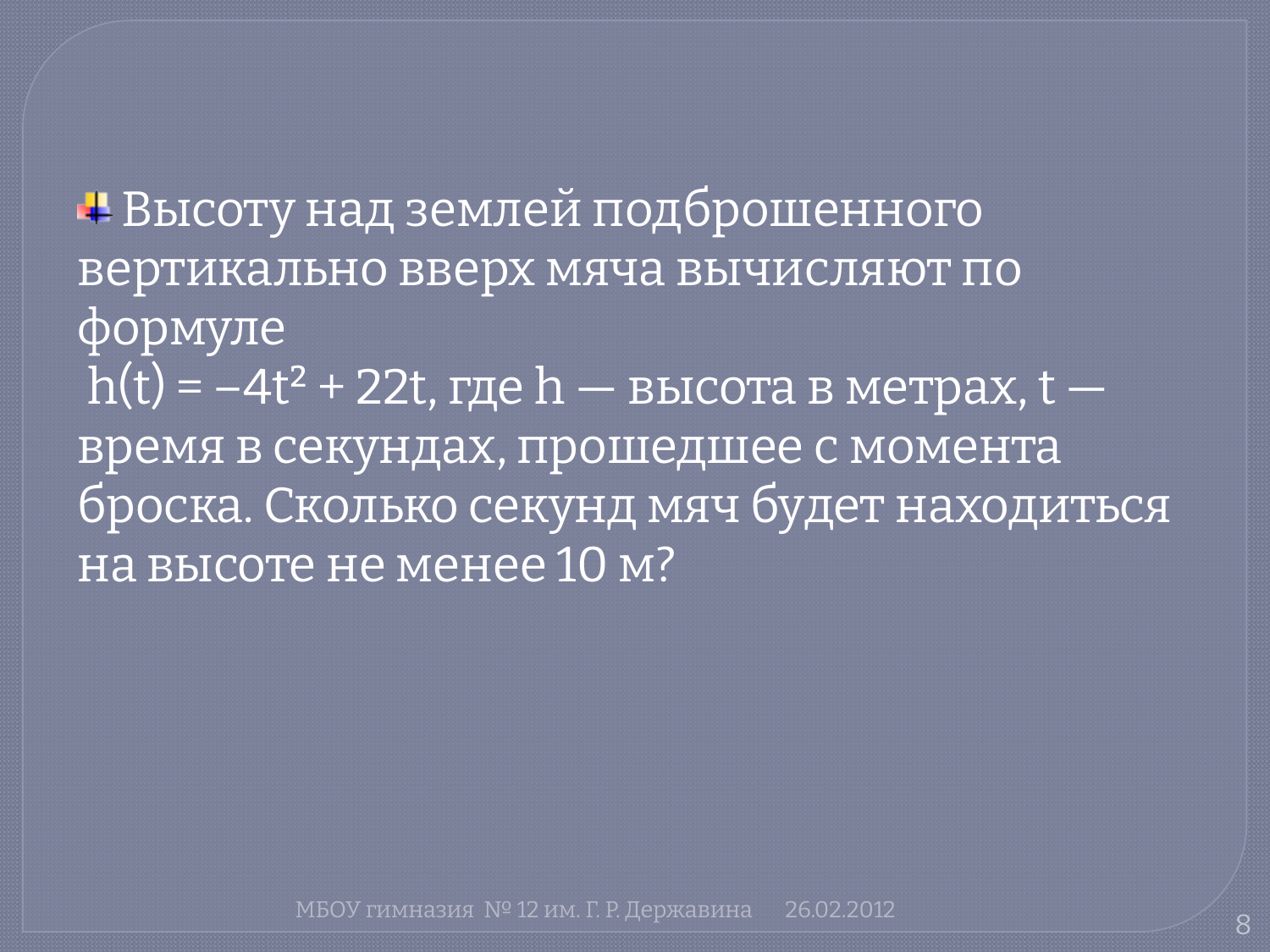

Высоту над землей подброшенного вертикально вверх мяча вычисляют по формуле
 h(t) = –4t² + 22t, где h — высота в метрах, t — время в секундах, прошедшее с момента броска. Сколько секунд мяч будет находиться на высоте не менее 10 м?
МБОУ гимназия  № 12 им. Г. Р. Державина
26.02.2012
8